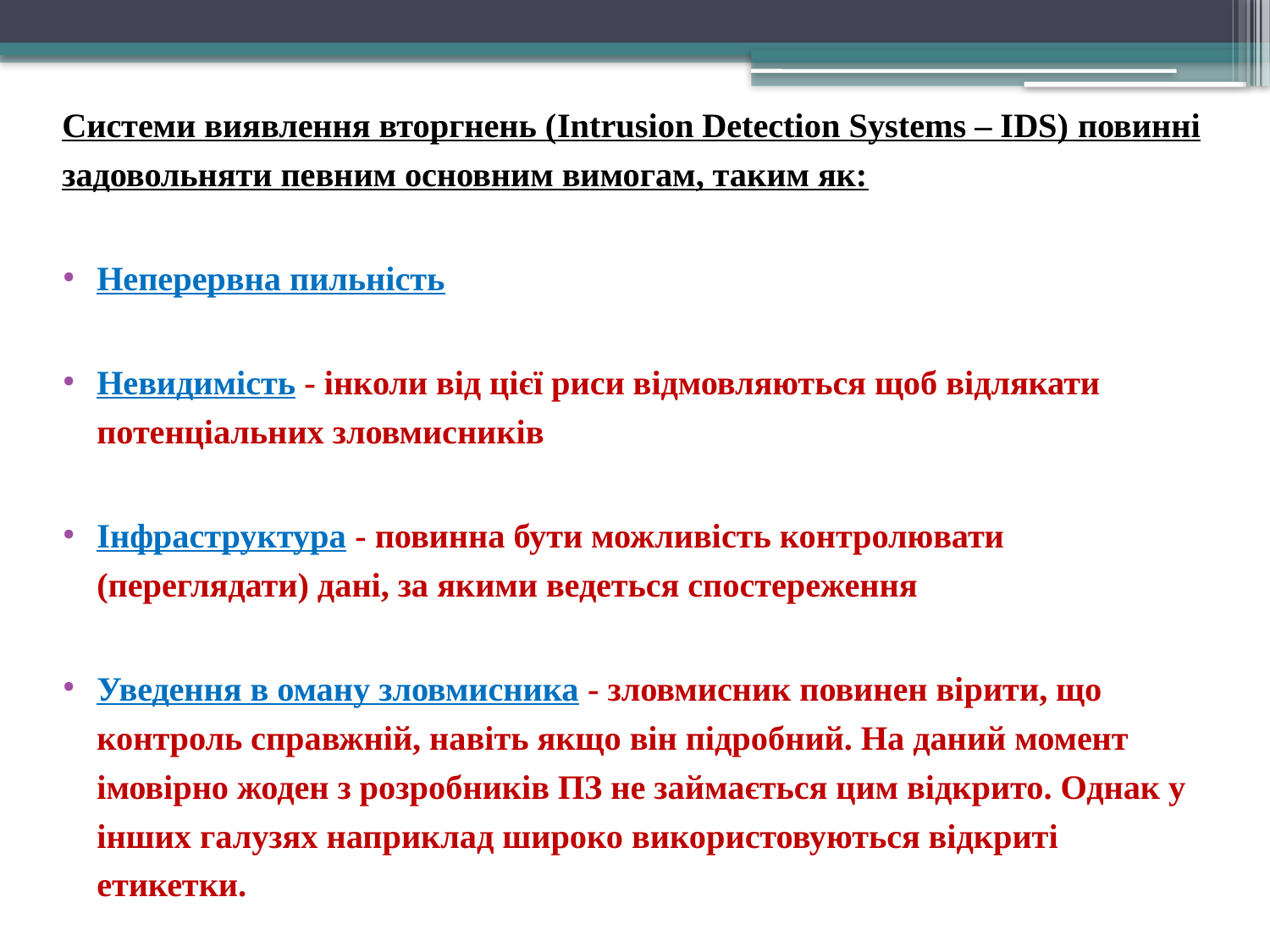

Системи виявлення вторгнень (Intrusion Detection Systems – IDS) повинні задовольняти певним основним вимогам, таким як:

Неперервна пильність

Невидимість - інколи від цієї риси відмовляються щоб відлякати потенціальних зловмисників

Інфраструктура - повинна бути можливість контролювати (переглядати) дані, за якими ведеться спостереження

Уведення в оману зловмисника - зловмисник повинен вірити, що контроль справжній, навіть якщо він підробний. На даний момент імовірно жоден з розробників ПЗ не займається цим відкрито. Однак у інших галузях наприклад широко використовуються відкриті етикетки.